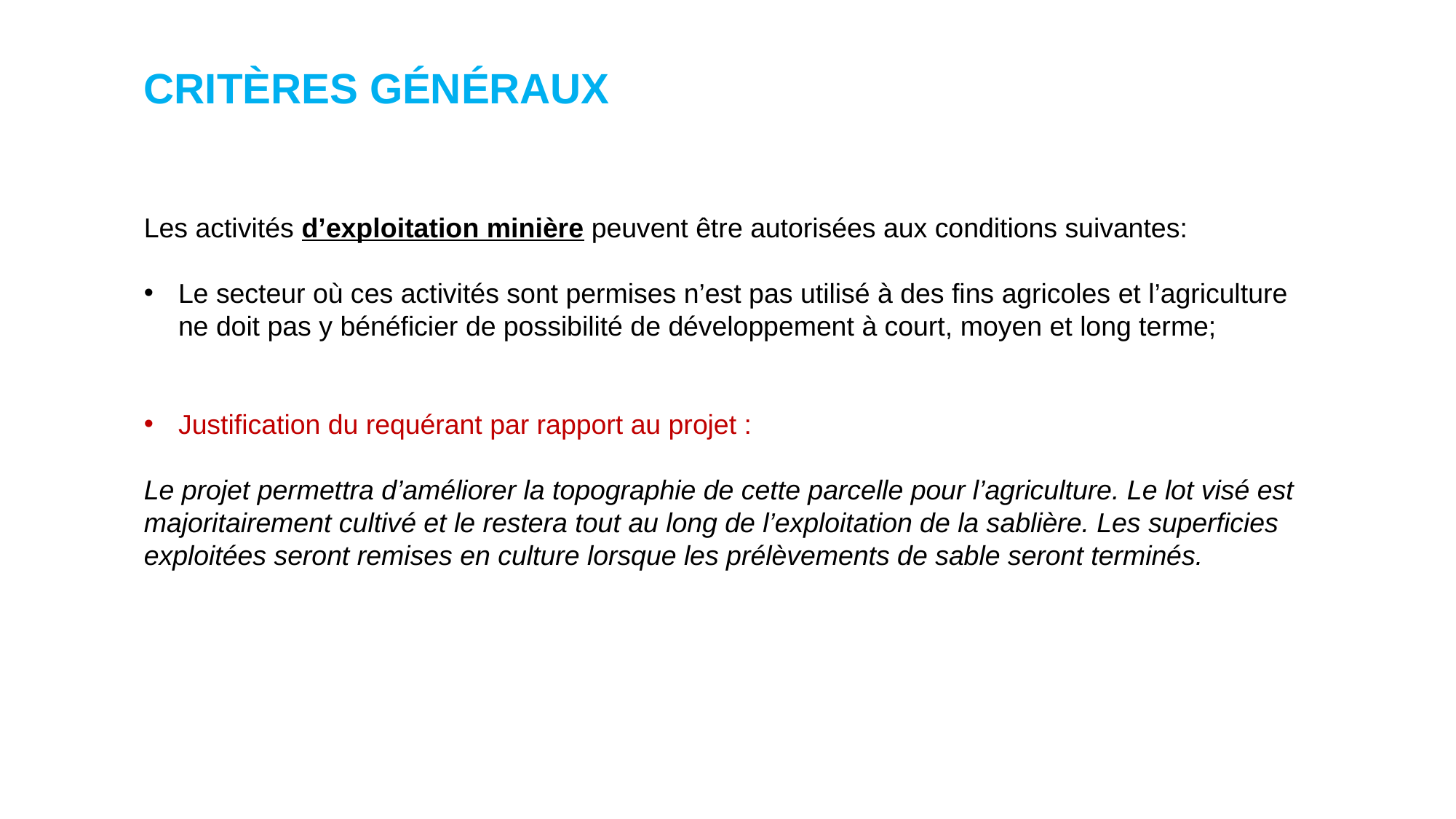

CRITÈRES GÉNÉRAUX

Les activités d’exploitation minière peuvent être autorisées aux conditions suivantes:

Le secteur où ces activités sont permises n’est pas utilisé à des fins agricoles et l’agriculture ne doit pas y bénéficier de possibilité de développement à court, moyen et long terme;

Justification du requérant par rapport au projet :

Le projet permettra d’améliorer la topographie de cette parcelle pour l’agriculture. Le lot visé est majoritairement cultivé et le restera tout au long de l’exploitation de la sablière. Les superficies exploitées seront remises en culture lorsque les prélèvements de sable seront terminés.